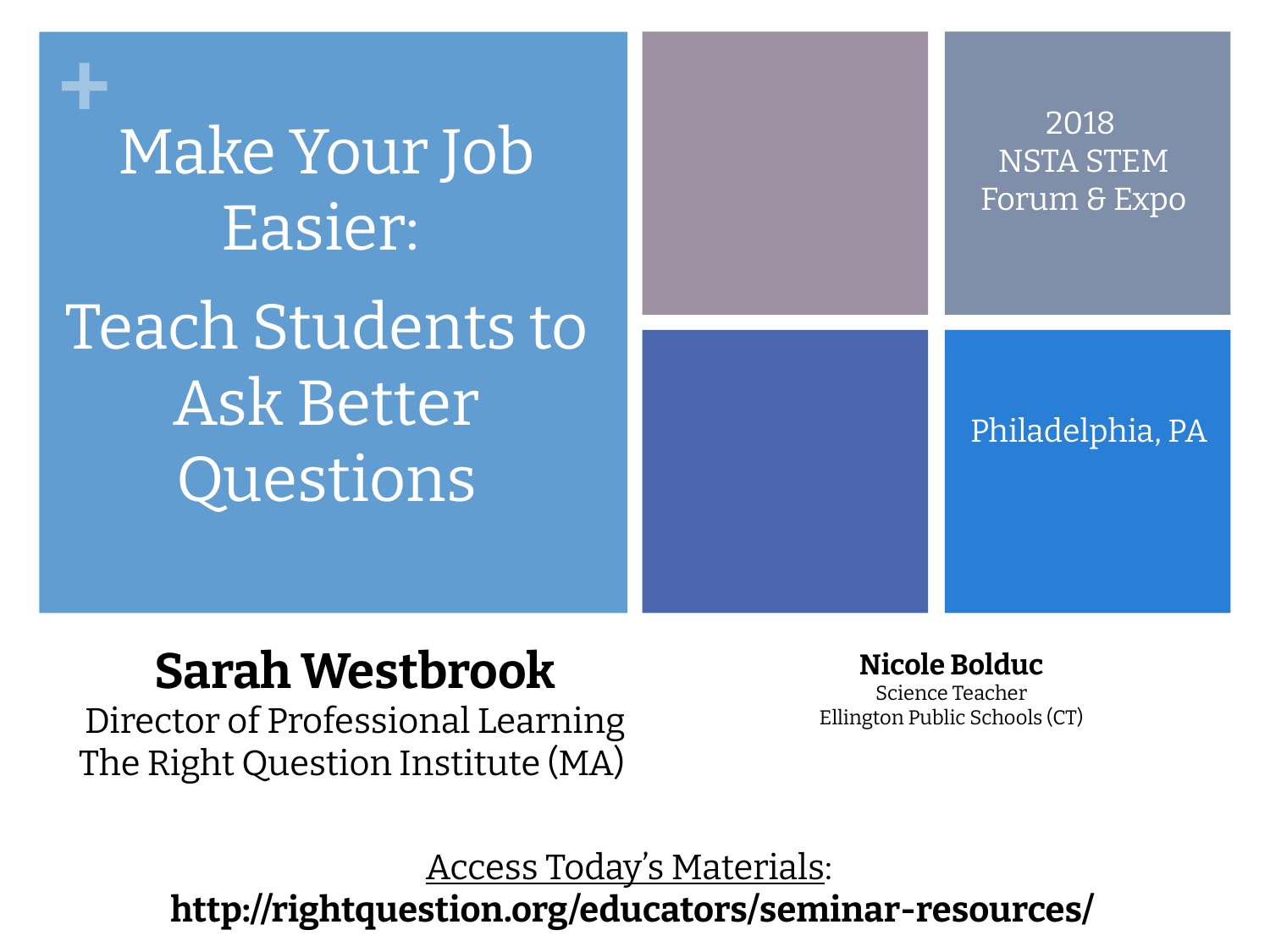

2018
NSTA STEM Forum & Expo
Make Your Job Easier:

Teach Students to Ask Better Questions
Philadelphia, PA
Sarah Westbrook
Director of Professional Learning
The Right Question Institute (MA)

# Nicole Bolduc Science Teacher Ellington Public Schools (CT)
Access Today’s Materials:
http://rightquestion.org/educators/seminar-resources/